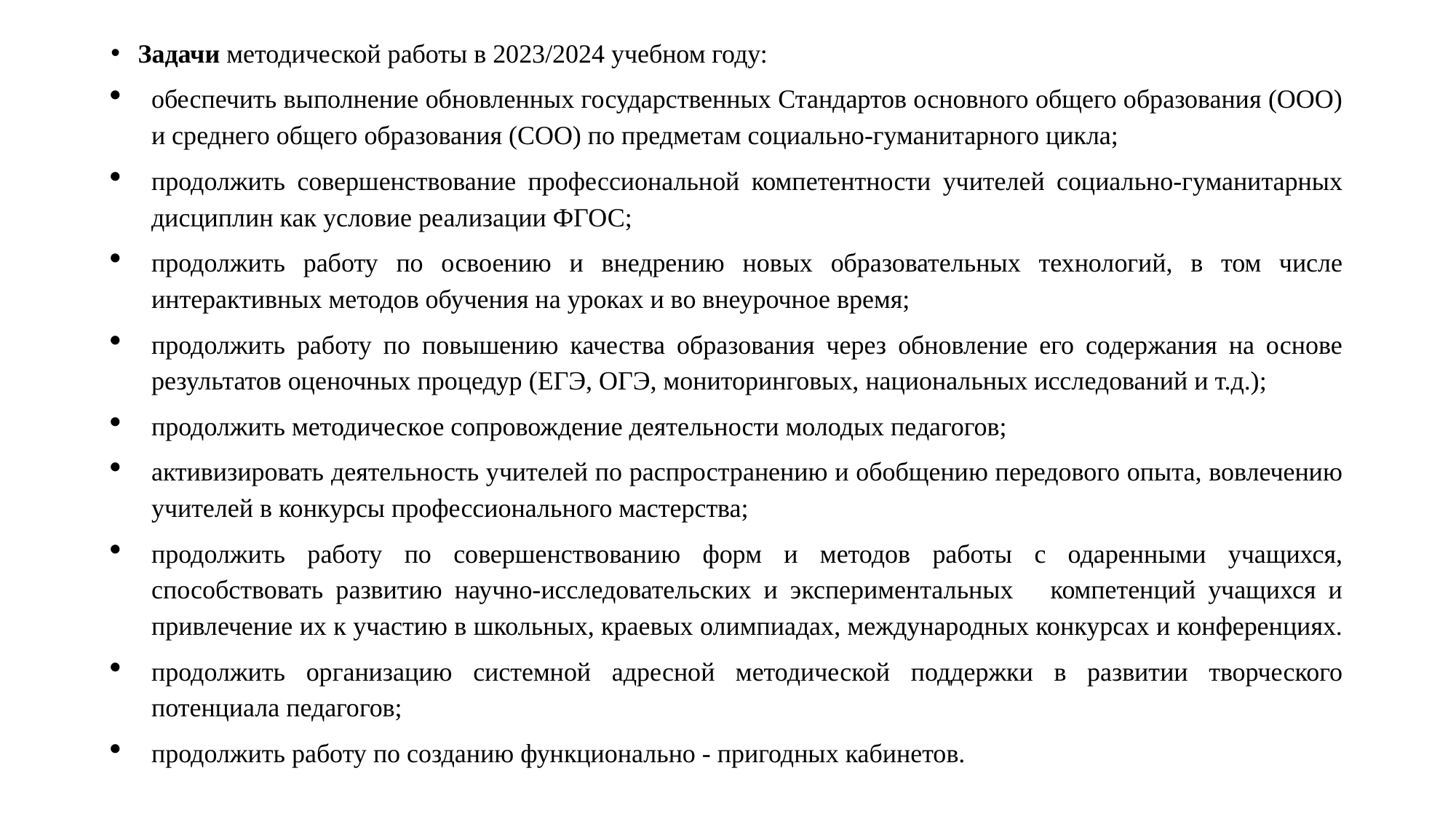

Задачи методической работы в 2023/2024 учебном году:
обеспечить выполнение обновленных государственных Стандартов основного общего образования (ООО) и среднего общего образования (СОО) по предметам социально-гуманитарного цикла;
продолжить совершенствование профессиональной компетентности учителей социально-гуманитарных дисциплин как условие реализации ФГОС;
продолжить работу по освоению и внедрению новых образовательных технологий, в том числе интерактивных методов обучения на уроках и во внеурочное время;
продолжить работу по повышению качества образования через обновление его содержания на основе результатов оценочных процедур (ЕГЭ, ОГЭ, мониторинговых, национальных исследований и т.д.);
продолжить методическое сопровождение деятельности молодых педагогов;
активизировать деятельность учителей по распространению и обобщению передового опыта, вовлечению учителей в конкурсы профессионального мастерства;
продолжить работу по совершенствованию форм и методов работы с одаренными учащихся, способствовать развитию научно-исследовательских и экспериментальных   компетенций учащихся и привлечение их к участию в школьных, краевых олимпиадах, международных конкурсах и конференциях.
продолжить организацию системной адресной методической поддержки в развитии творческого потенциала педагогов;
продолжить работу по созданию функционально - пригодных кабинетов.